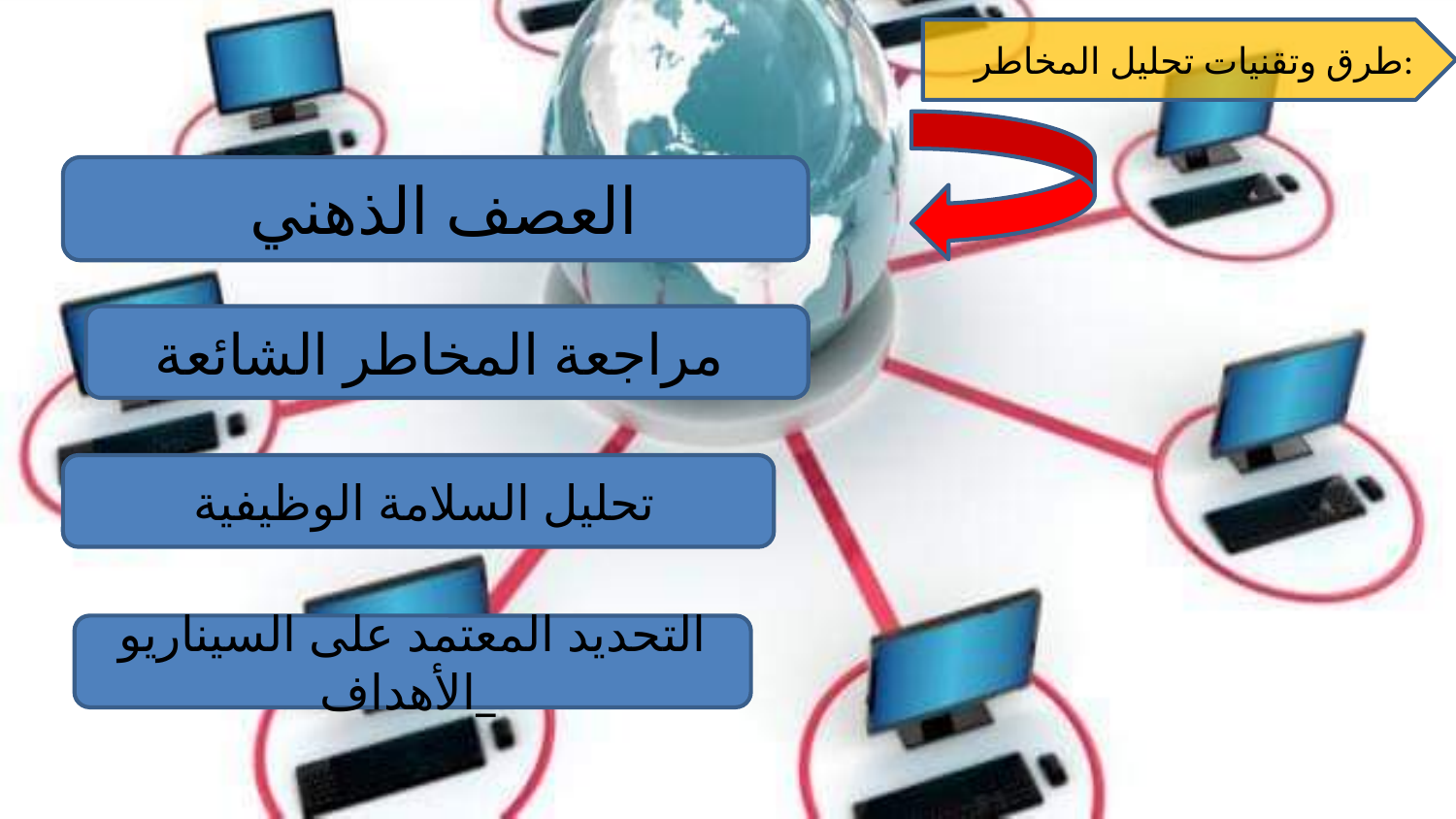

طرق وتقنيات تحليل المخاطر:

العصف الذهني
مراجعة المخاطر الشائعة
تحليل السلامة الوظيفية
التحديد المعتمد على السيناريو _الأهداف